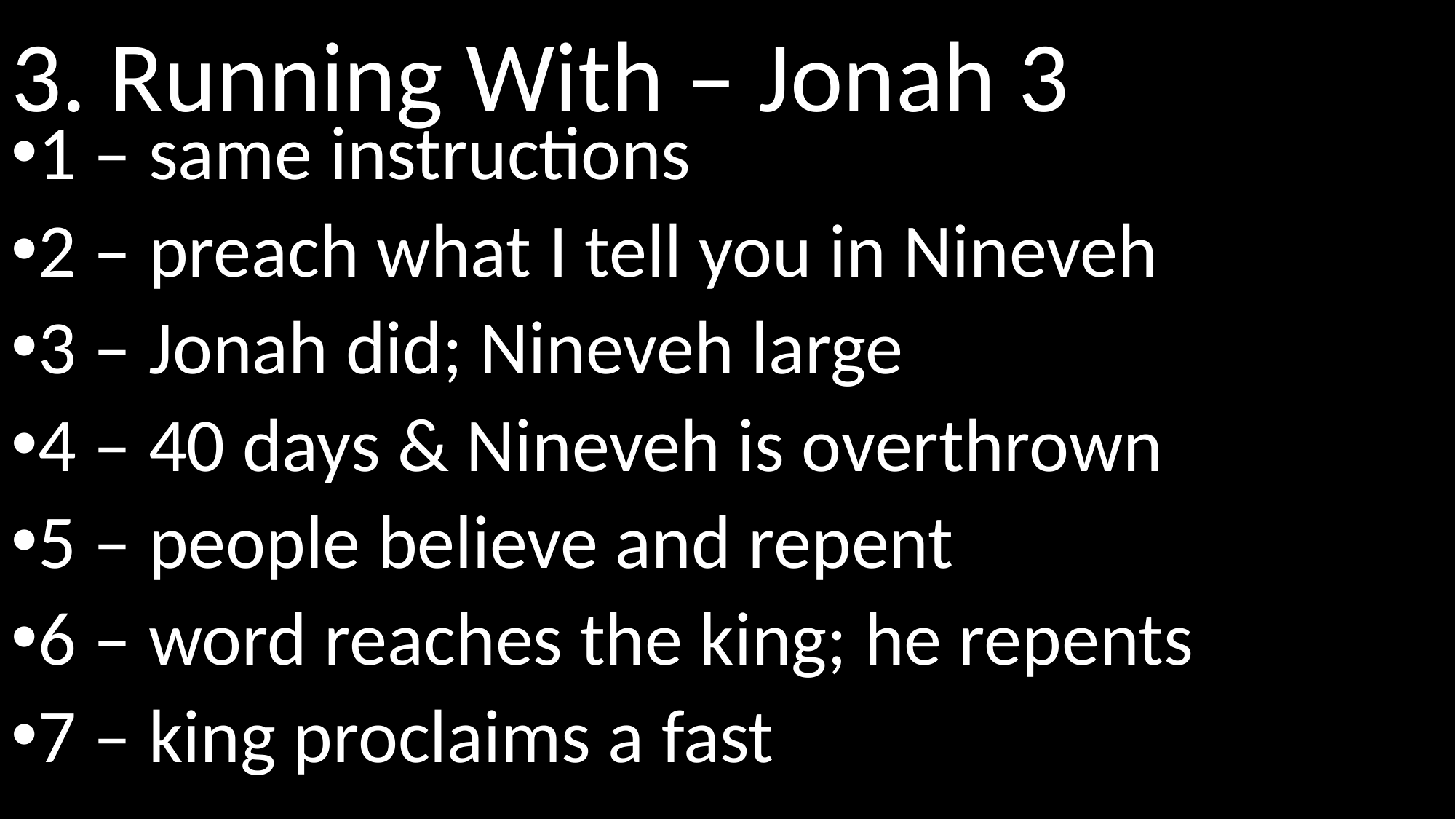

# 3. Running With – Jonah 3
1 – same instructions
2 – preach what I tell you in Nineveh
3 – Jonah did; Nineveh large
4 – 40 days & Nineveh is overthrown
5 – people believe and repent
6 – word reaches the king; he repents
7 – king proclaims a fast